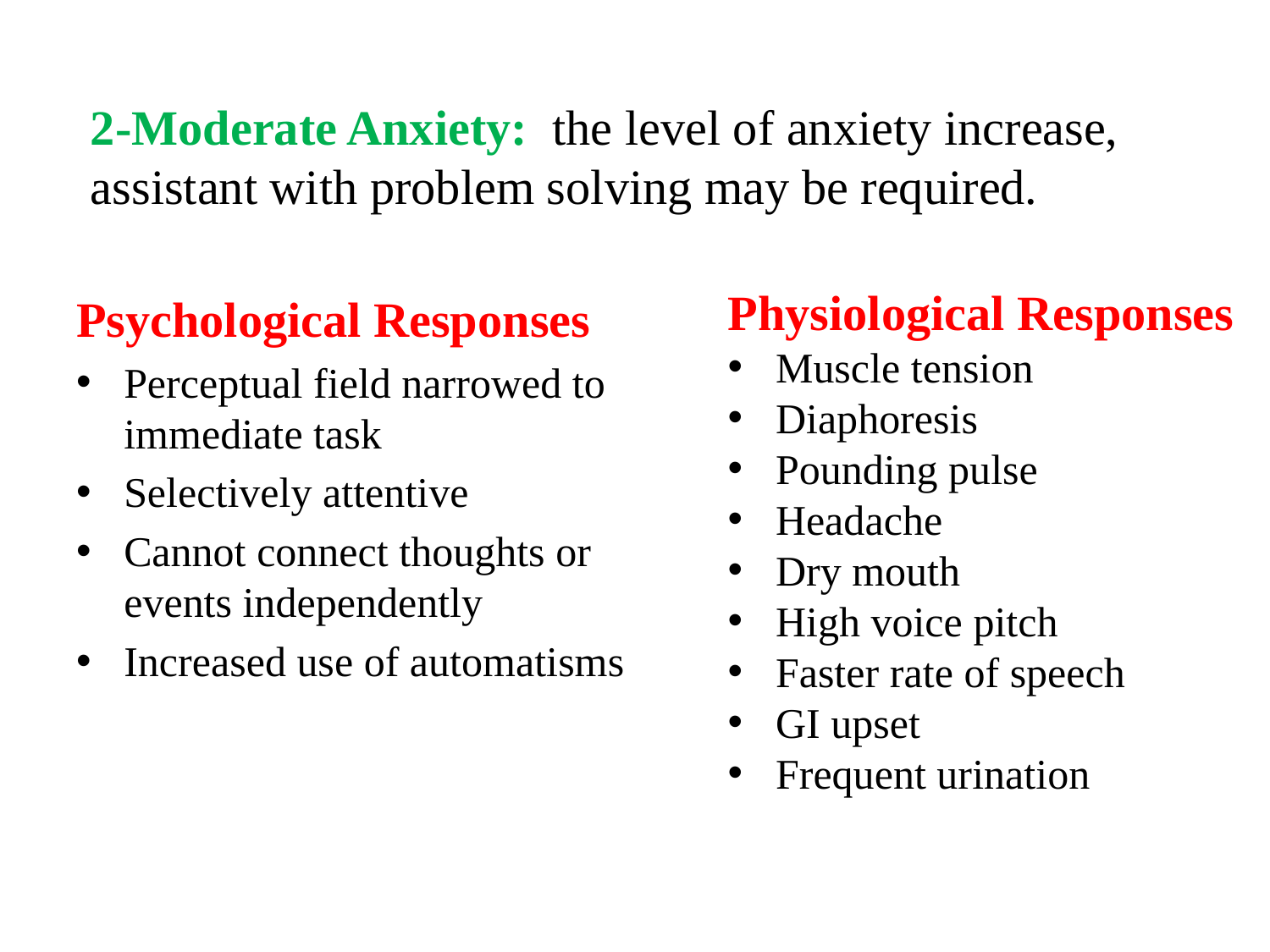

2-Moderate Anxiety:  the level of anxiety increase, assistant with problem solving may be required.
Physiological Responses
Muscle tension
Diaphoresis
Pounding pulse
Headache
Dry mouth
High voice pitch
Faster rate of speech
GI upset
Frequent urination

Psychological Responses
Perceptual field narrowed to immediate task
Selectively attentive
Cannot connect thoughts or events independently
Increased use of automatisms